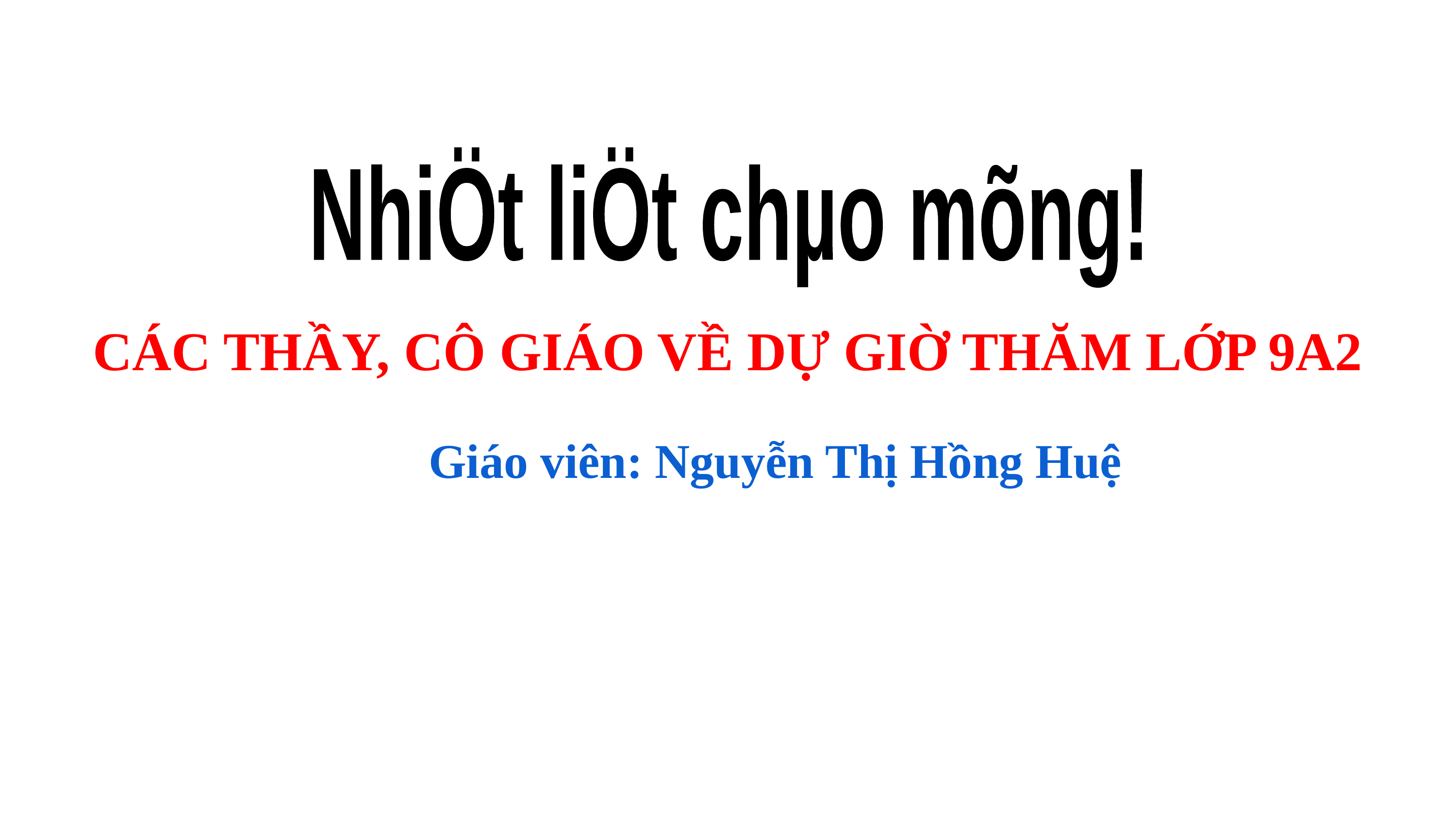

NhiÖt liÖt chµo mõng!
CÁC THẦY, CÔ GIÁO VỀ DỰ GIỜ THĂM LỚP 9A2
Giáo viên: Nguyễn Thị Hồng Huệ